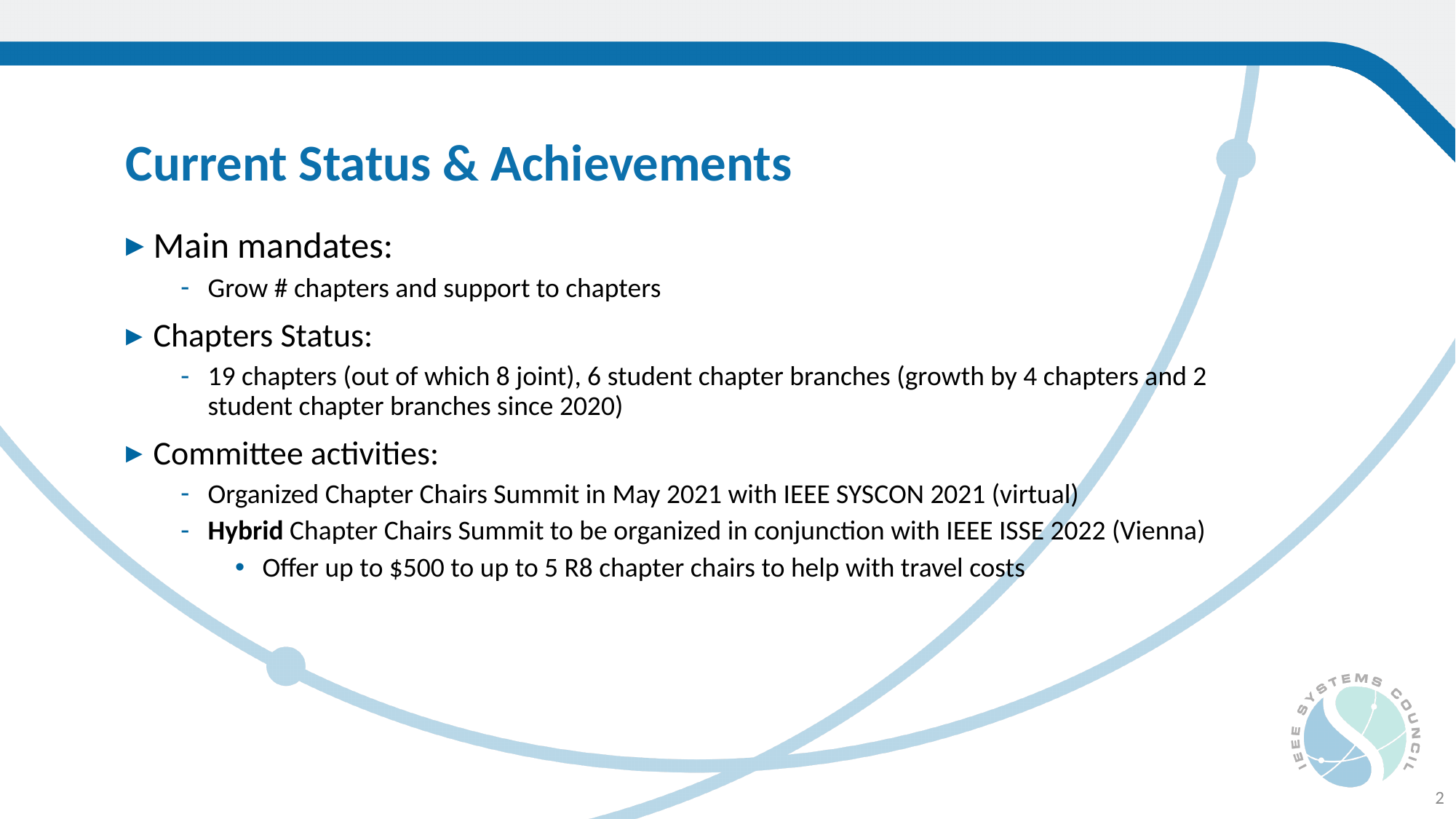

Current Status & Achievements
Main mandates:
Grow # chapters and support to chapters
Chapters Status:
19 chapters (out of which 8 joint), 6 student chapter branches (growth by 4 chapters and 2 student chapter branches since 2020)
Committee activities:
Organized Chapter Chairs Summit in May 2021 with IEEE SYSCON 2021 (virtual)
Hybrid Chapter Chairs Summit to be organized in conjunction with IEEE ISSE 2022 (Vienna)
Offer up to $500 to up to 5 R8 chapter chairs to help with travel costs

2